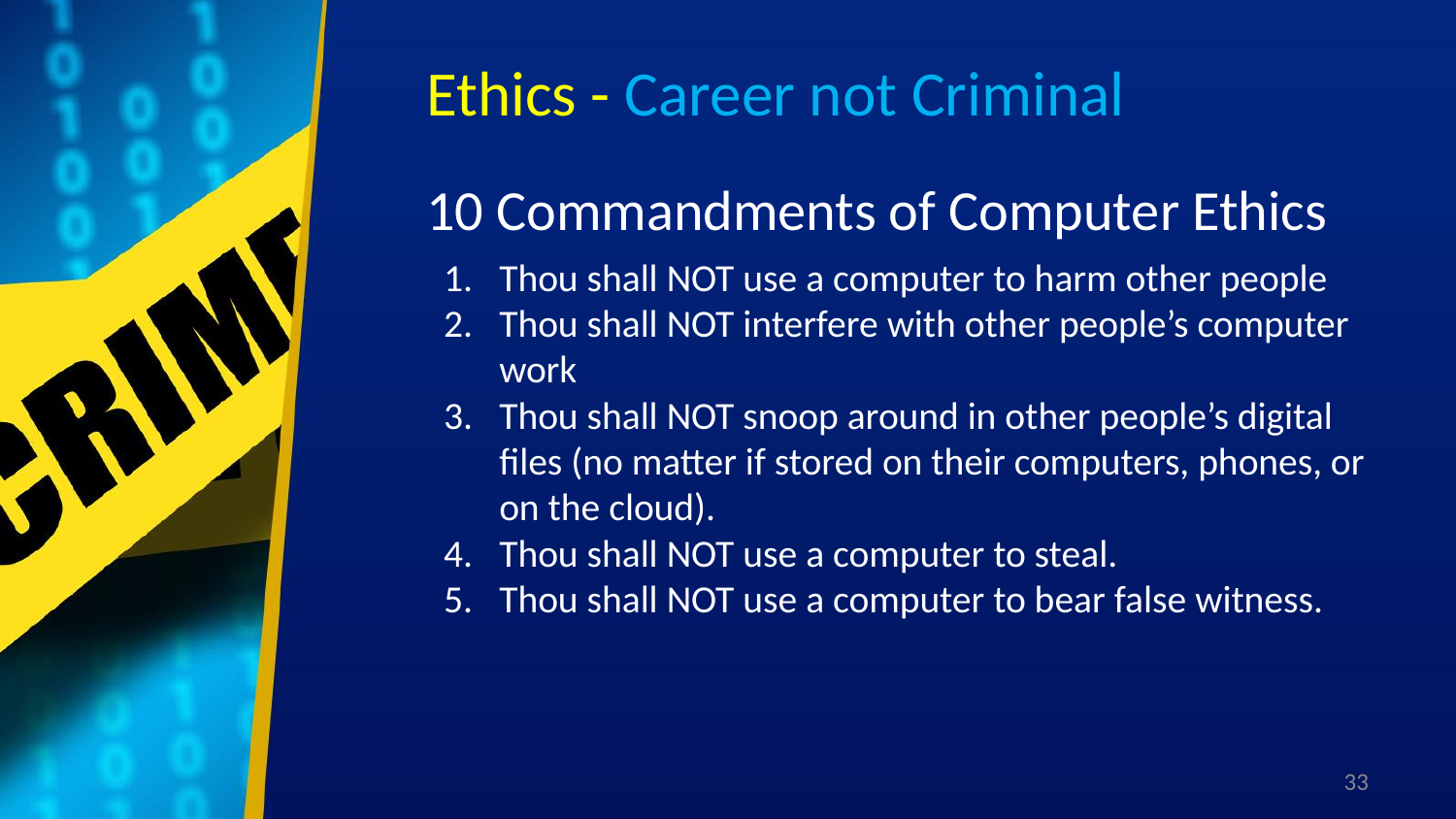

# Ethics - Career not Criminal
10 Commandments of Computer Ethics
Thou shall NOT use a computer to harm other people
Thou shall NOT interfere with other people’s computer work
Thou shall NOT snoop around in other people’s digital files (no matter if stored on their computers, phones, or on the cloud).
Thou shall NOT use a computer to steal.
Thou shall NOT use a computer to bear false witness.
33